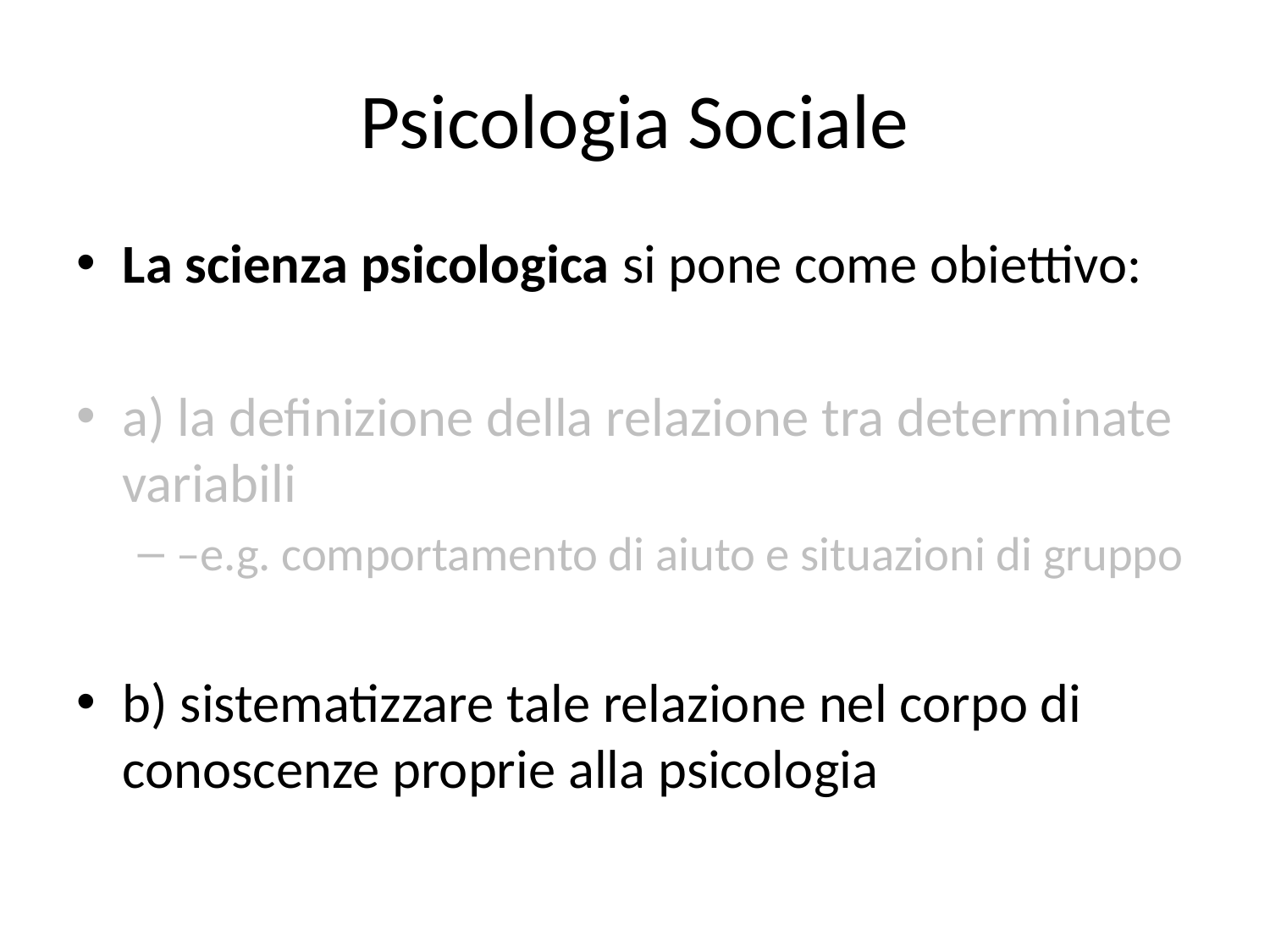

# Psicologia Sociale
La scienza psicologica si pone come obiettivo:

a) la definizione della relazione tra determinate variabili
–e.g. comportamento di aiuto e situazioni di gruppo

	b) sistematizzare tale relazione nel corpo di conoscenze proprie alla psicologia